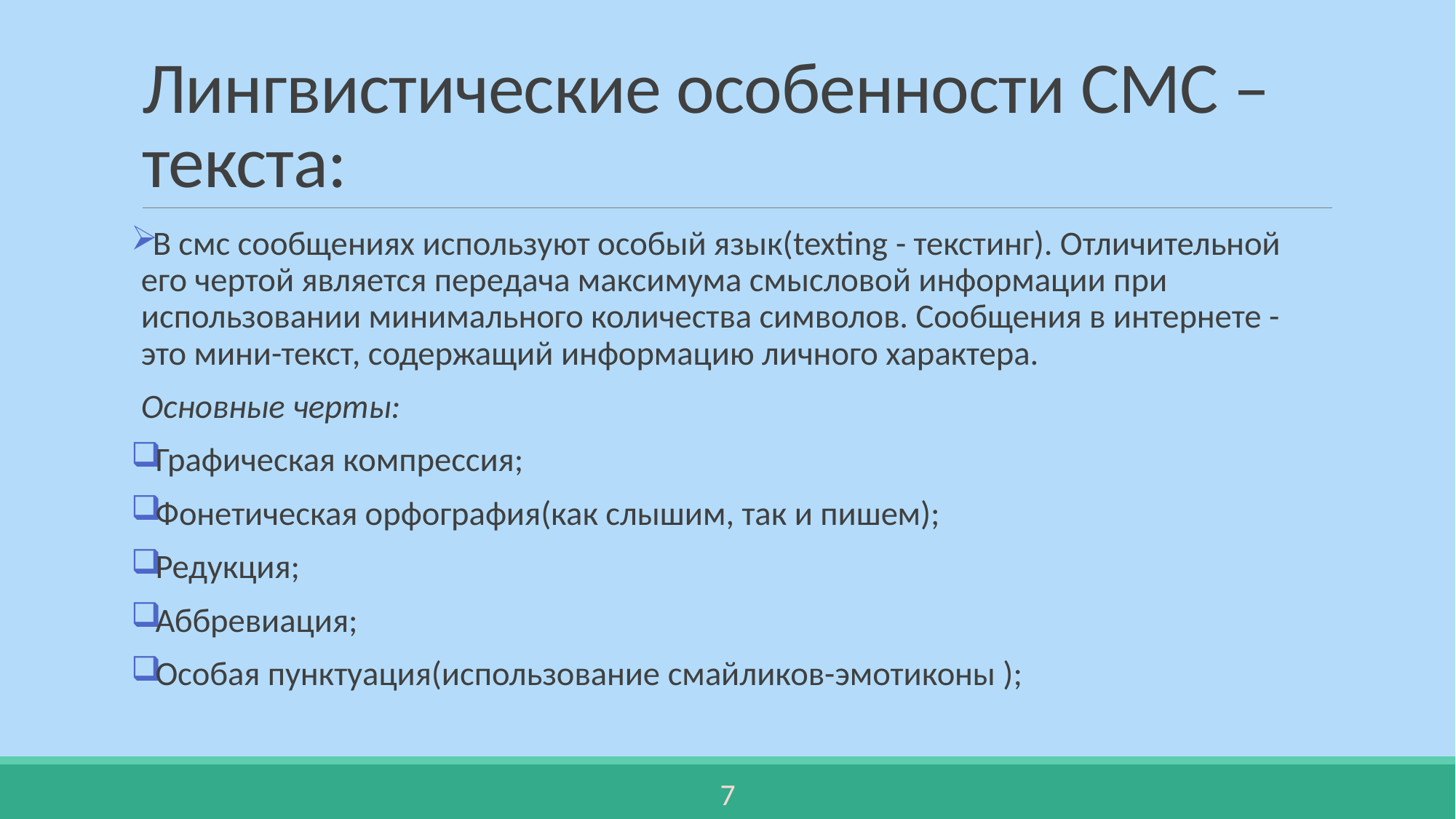

# Лингвистические особенности СМС –текста:
В смс сообщениях используют особый язык(texting - текстинг). Отличительной его чертой является передача максимума смысловой информации при использовании минимального количества символов. Сообщения в интернете - это мини-текст, содержащий информацию личного характера.
Основные черты:
Графическая компрессия;
Фонетическая орфография(как слышим, так и пишем);
Редукция;
Аббревиация;
Особая пунктуация(использование смайликов-эмотиконы );

7